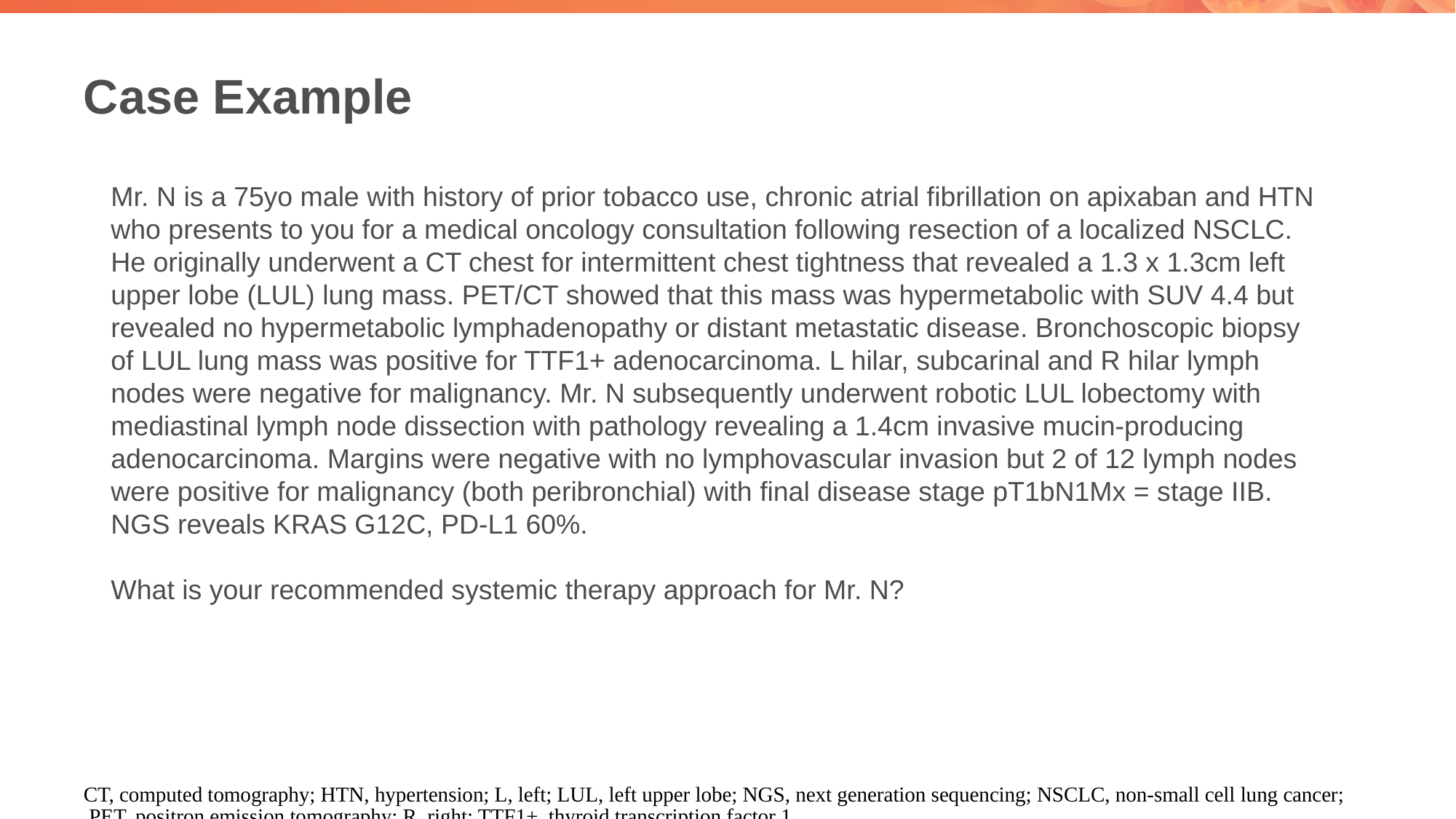

# Case Example
Mr. N is a 75yo male with history of prior tobacco use, chronic atrial fibrillation on apixaban and HTN who presents to you for a medical oncology consultation following resection of a localized NSCLC. He originally underwent a CT chest for intermittent chest tightness that revealed a 1.3 x 1.3cm left upper lobe (LUL) lung mass. PET/CT showed that this mass was hypermetabolic with SUV 4.4 but revealed no hypermetabolic lymphadenopathy or distant metastatic disease. Bronchoscopic biopsy of LUL lung mass was positive for TTF1+ adenocarcinoma. L hilar, subcarinal and R hilar lymph nodes were negative for malignancy. Mr. N subsequently underwent robotic LUL lobectomy with mediastinal lymph node dissection with pathology revealing a 1.4cm invasive mucin-producing adenocarcinoma. Margins were negative with no lymphovascular invasion but 2 of 12 lymph nodes were positive for malignancy (both peribronchial) with final disease stage pT1bN1Mx = stage IIB. NGS reveals KRAS G12C, PD-L1 60%.

What is your recommended systemic therapy approach for Mr. N?
CT, computed tomography; HTN, hypertension; L, left; LUL, left upper lobe; NGS, next generation sequencing; NSCLC, non-small cell lung cancer; PET, positron emission tomography; R, right; TTF1+, thyroid transcription factor 1.